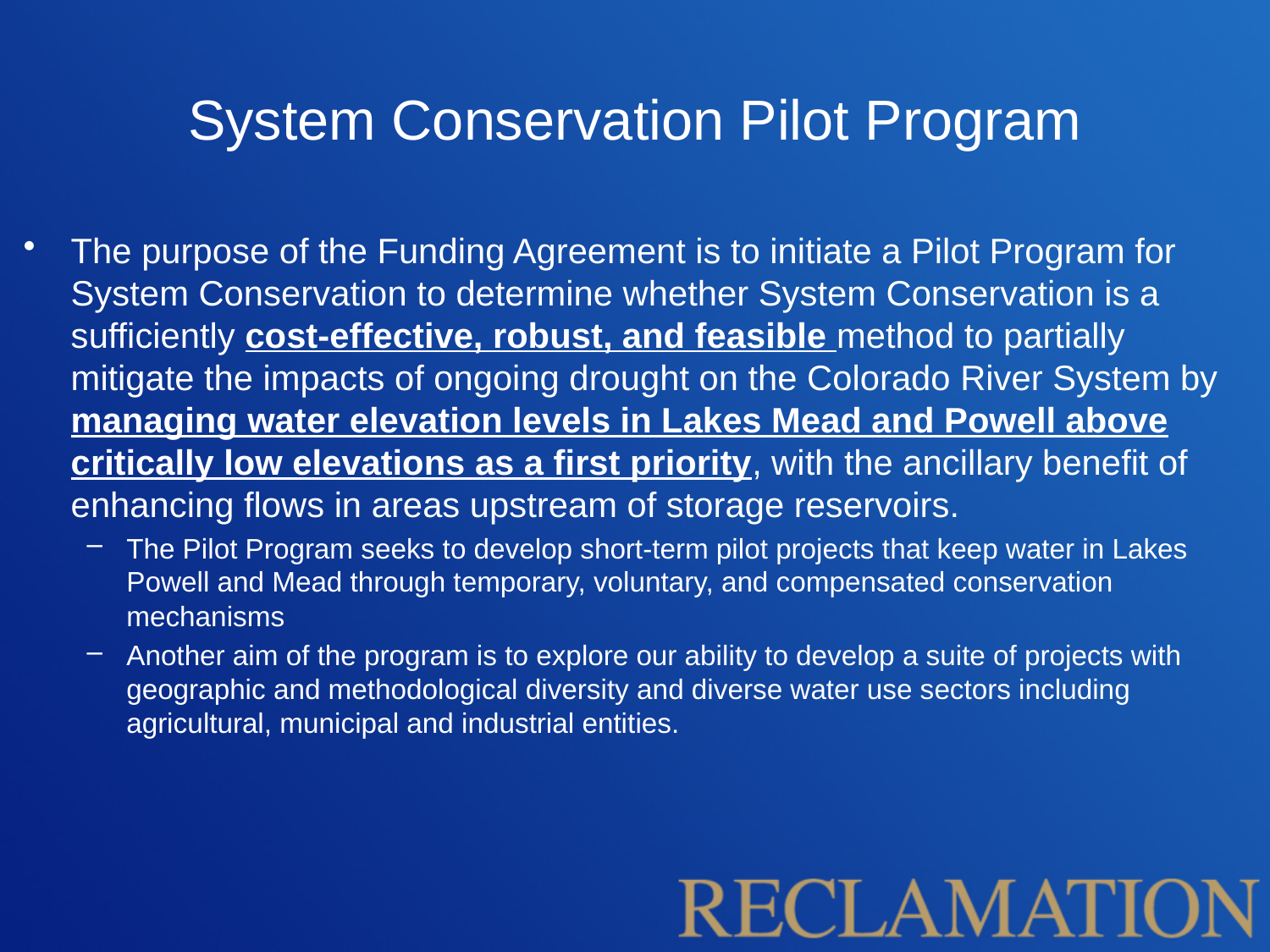

# System Conservation Pilot Program
The purpose of the Funding Agreement is to initiate a Pilot Program for System Conservation to determine whether System Conservation is a sufficiently cost-effective, robust, and feasible method to partially mitigate the impacts of ongoing drought on the Colorado River System by managing water elevation levels in Lakes Mead and Powell above critically low elevations as a first priority, with the ancillary benefit of enhancing flows in areas upstream of storage reservoirs.
The Pilot Program seeks to develop short-term pilot projects that keep water in Lakes Powell and Mead through temporary, voluntary, and compensated conservation mechanisms
Another aim of the program is to explore our ability to develop a suite of projects with geographic and methodological diversity and diverse water use sectors including agricultural, municipal and industrial entities.